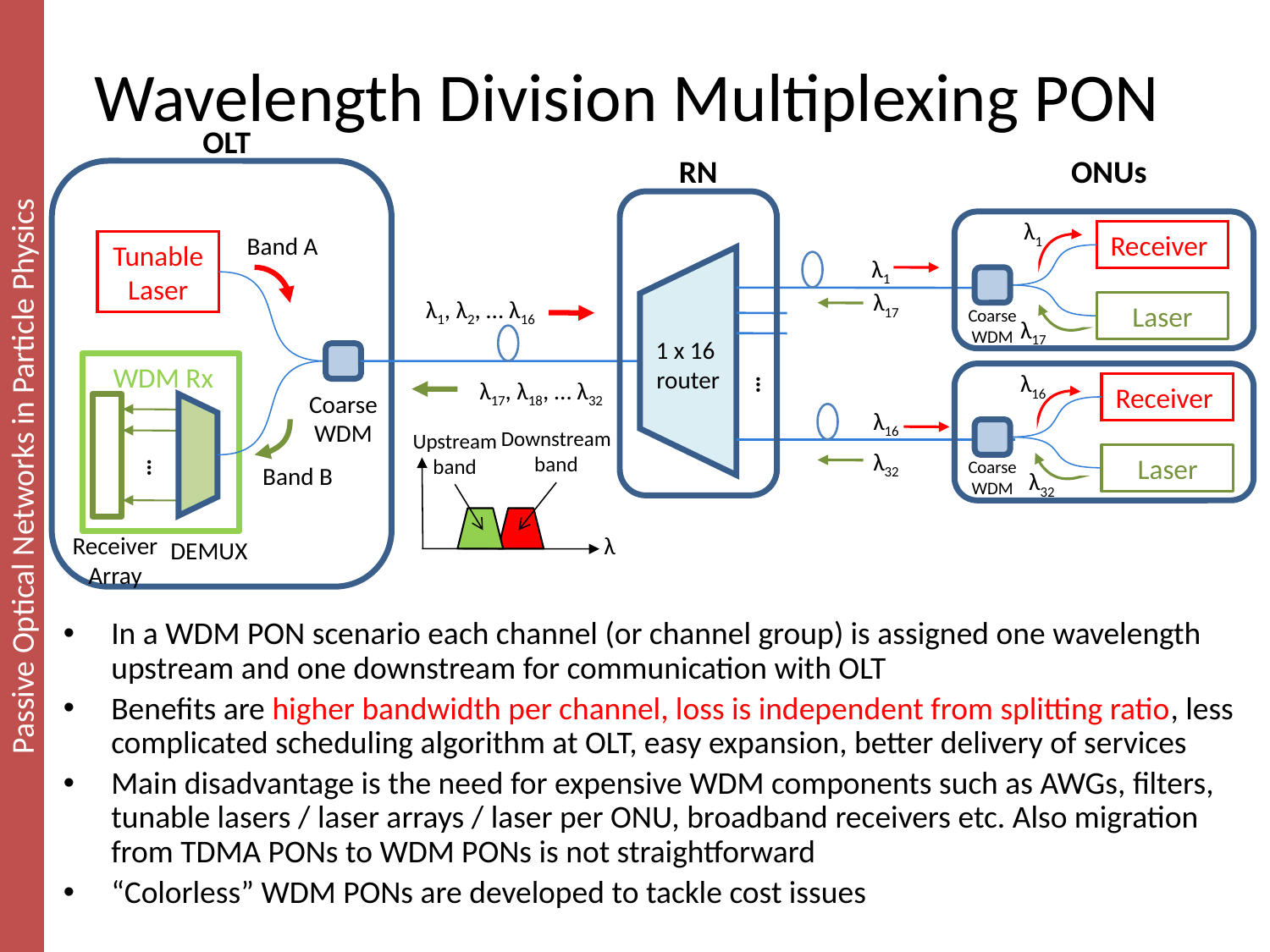

# Wavelength Division Multiplexing PON
OLT
RN
ONUs

λ1

Receiver
Band A
Tunable Laser

λ1

λ17
λ1, λ2, … λ16
Laser
Coarse WDM
λ17

1 x 16  router

WDM Rx
…
λ16

λ17, λ18, … λ32
Receiver
Coarse WDM

λ16

Downstream band

Upstream band

…
λ32
Laser
Coarse WDM
Band B
λ32

λ
Receiver Array
DEMUX
In a WDM PON scenario each channel (or channel group) is assigned one wavelength upstream and one downstream for communication with OLT
Benefits are higher bandwidth per channel, loss is independent from splitting ratio, less complicated scheduling algorithm at OLT, easy expansion, better delivery of services
Main disadvantage is the need for expensive WDM components such as AWGs, filters, tunable lasers / laser arrays / laser per ONU, broadband receivers etc. Also migration from TDMA PONs to WDM PONs is not straightforward
“Colorless” WDM PONs are developed to tackle cost issues